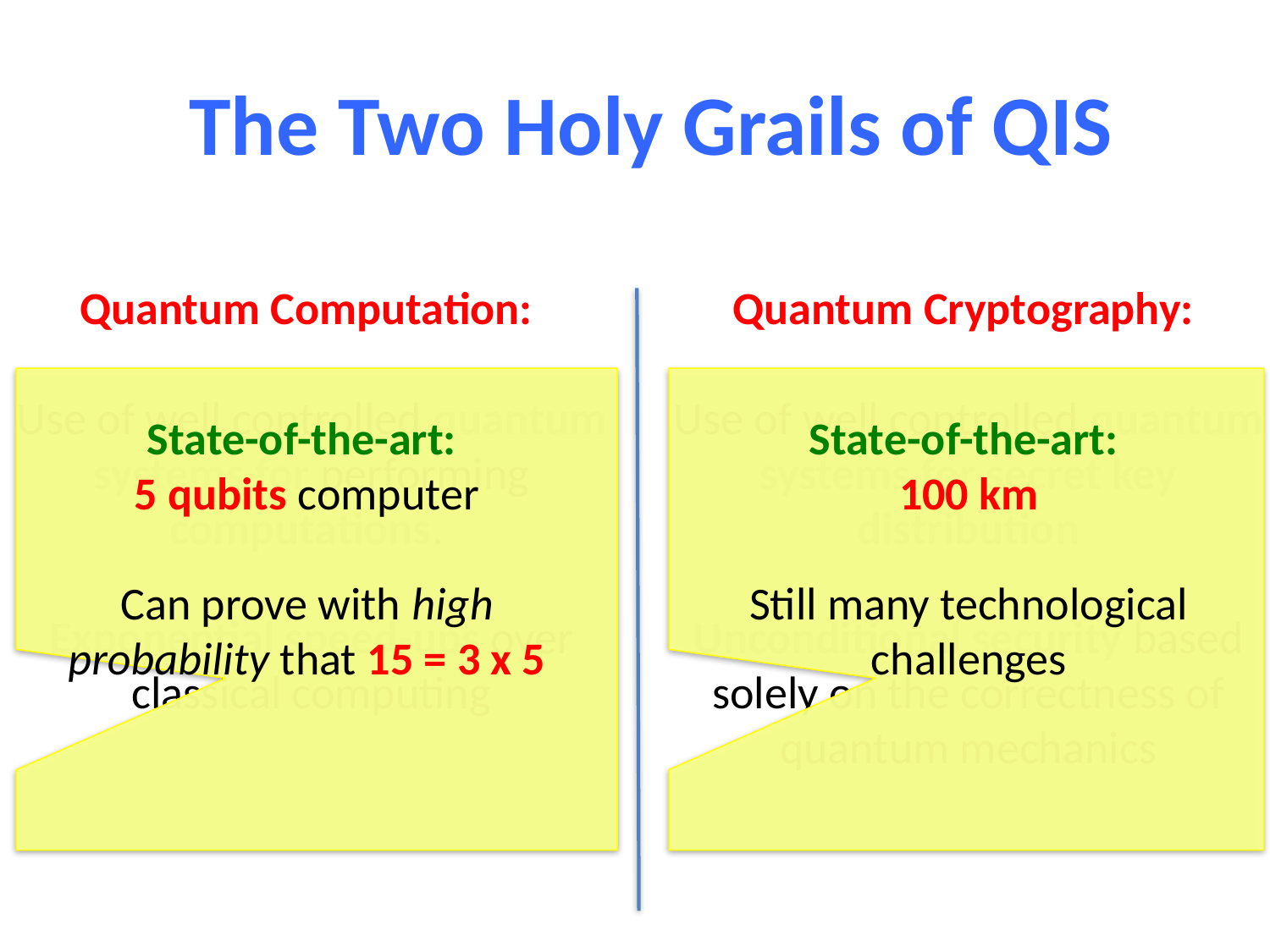

The Two Holy Grails of QIS
Quantum Computation:

Use of well controlled quantum systems for performing computations.

Exponential speed-ups over classical computing
Quantum Cryptography:

Use of well controlled quantum systems for secret key distribution

Unconditional security based solely on the correctness of quantum mechanics

State-of-the-art:
5 qubits computer

Can prove with high probability that 15 = 3 x 5
State-of-the-art:
100 km

Still many technological challenges